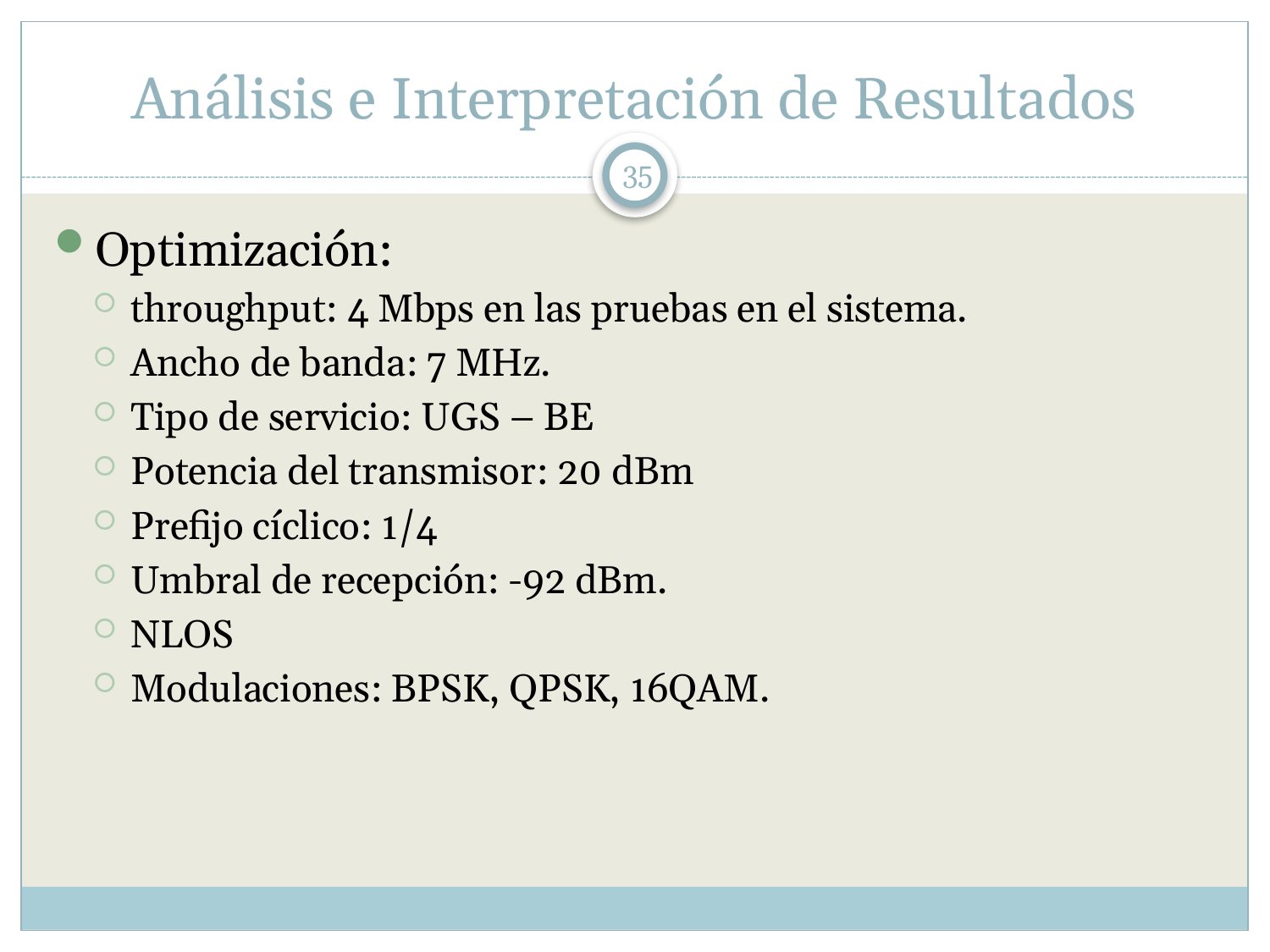

# Análisis e Interpretación de Resultados
35
Optimización:
throughput: 4 Mbps en las pruebas en el sistema.
Ancho de banda: 7 MHz.
Tipo de servicio: UGS – BE
Potencia del transmisor: 20 dBm
Prefijo cíclico: 1/4
Umbral de recepción: -92 dBm.
NLOS
Modulaciones: BPSK, QPSK, 16QAM.